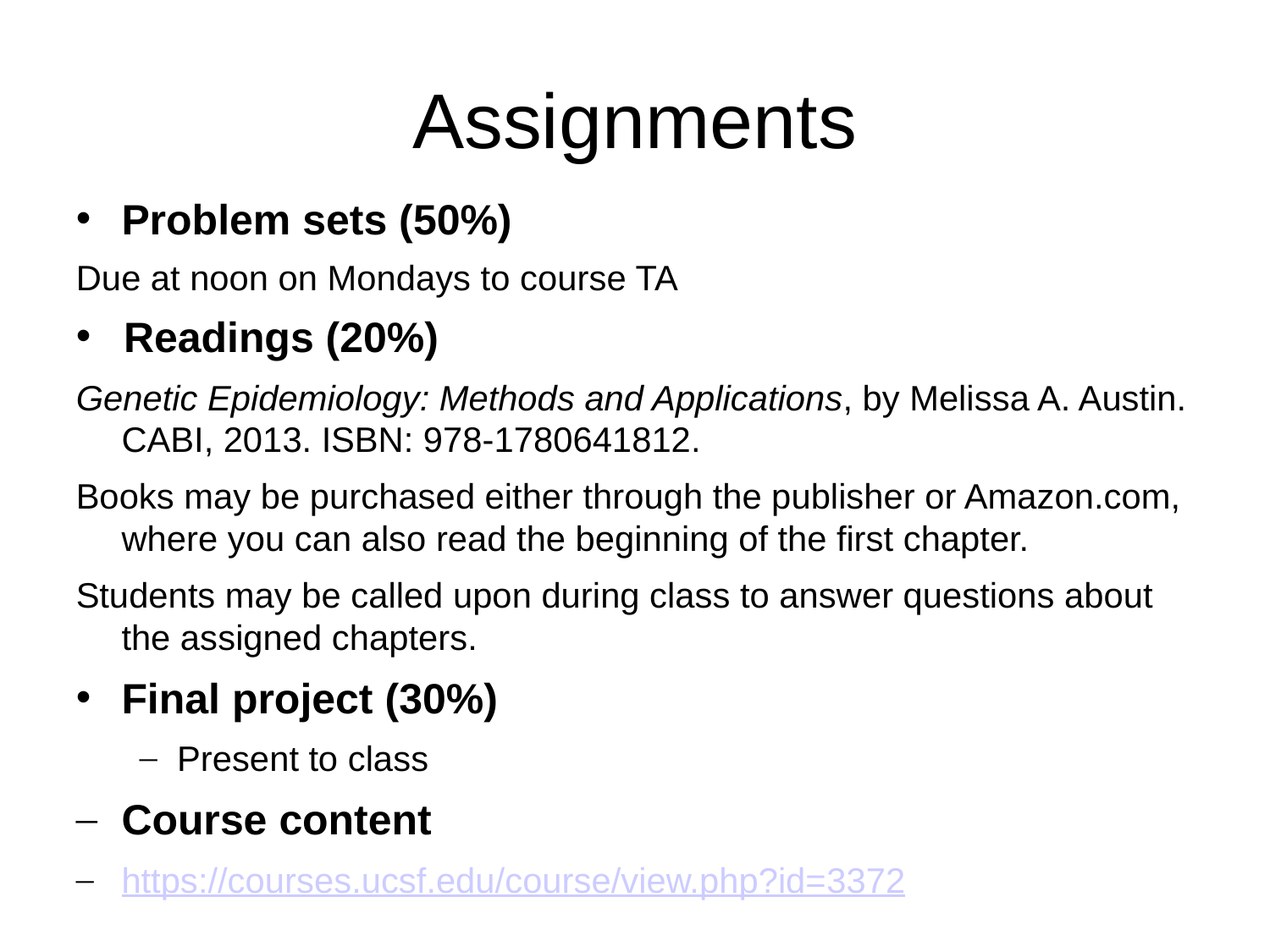

Assignments
Problem sets (50%)
Due at noon on Mondays to course TA
Readings (20%)
Genetic Epidemiology: Methods and Applications, by Melissa A. Austin. CABI, 2013. ISBN: 978-1780641812.
Books may be purchased either through the publisher or Amazon.com, where you can also read the beginning of the first chapter.
Students may be called upon during class to answer questions about the assigned chapters.
Final project (30%)
Present to class
Course content
https://courses.ucsf.edu/course/view.php?id=3372